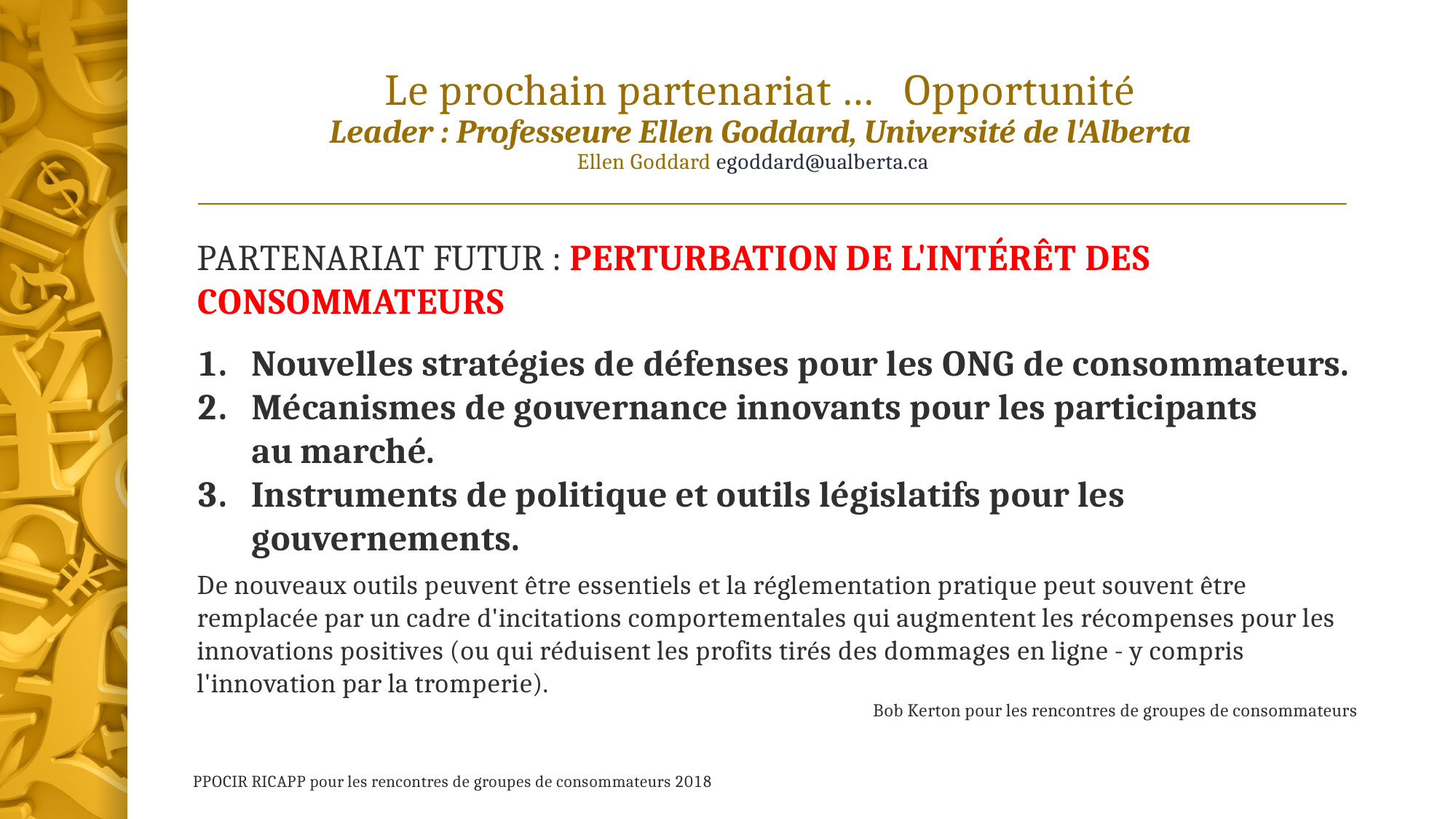

# Le prochain partenariat …   Opportunité Leader : Professeure Ellen Goddard, Université de l'Alberta Ellen Goddard egoddard@ualberta.ca
PARTENARIAT FUTUR : PERTURBATION DE L'INTÉRÊT DES CONSOMMATEURS
Nouvelles stratégies de défenses pour les ONG de consommateurs.
Mécanismes de gouvernance innovants pour les participants
au marché.
Instruments de politique et outils législatifs pour les gouvernements.
De nouveaux outils peuvent être essentiels et la réglementation pratique peut souvent être remplacée par un cadre d'incitations comportementales qui augmentent les récompenses pour les innovations positives (ou qui réduisent les profits tirés des dommages en ligne - y compris l'innovation par la tromperie).
Bob Kerton pour les rencontres de groupes de consommateurs
PPOCIR RICAPP pour les rencontres de groupes de consommateurs 2018